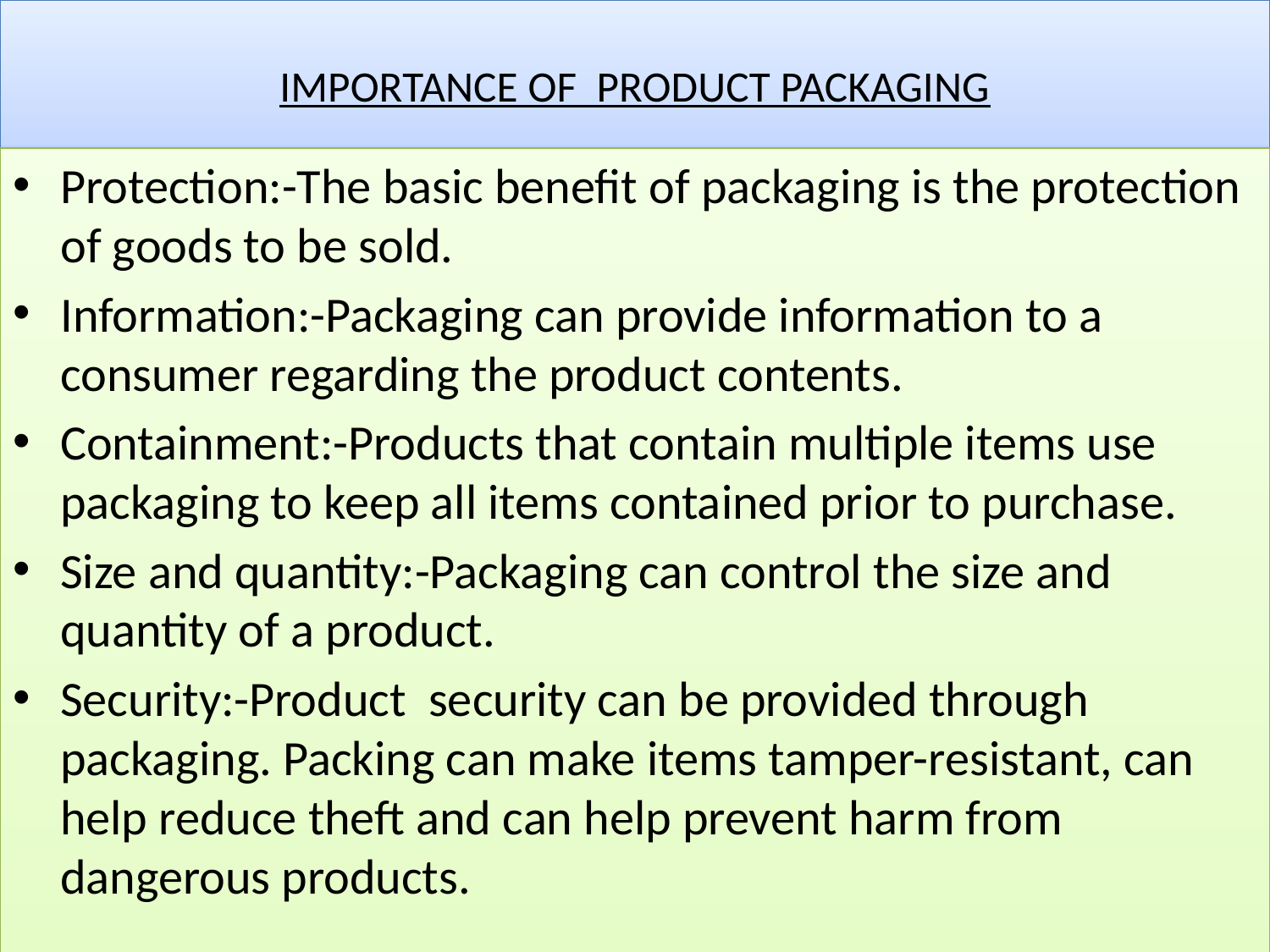

# IMPORTANCE OF  PRODUCT PACKAGING
Protection:-The basic benefit of packaging is the protection of goods to be sold.
Information:-Packaging can provide information to a consumer regarding the product contents.
Containment:-Products that contain multiple items use packaging to keep all items contained prior to purchase.
Size and quantity:-Packaging can control the size and quantity of a product.
Security:-Product  security can be provided through packaging. Packing can make items tamper-resistant, can help reduce theft and can help prevent harm from dangerous products.